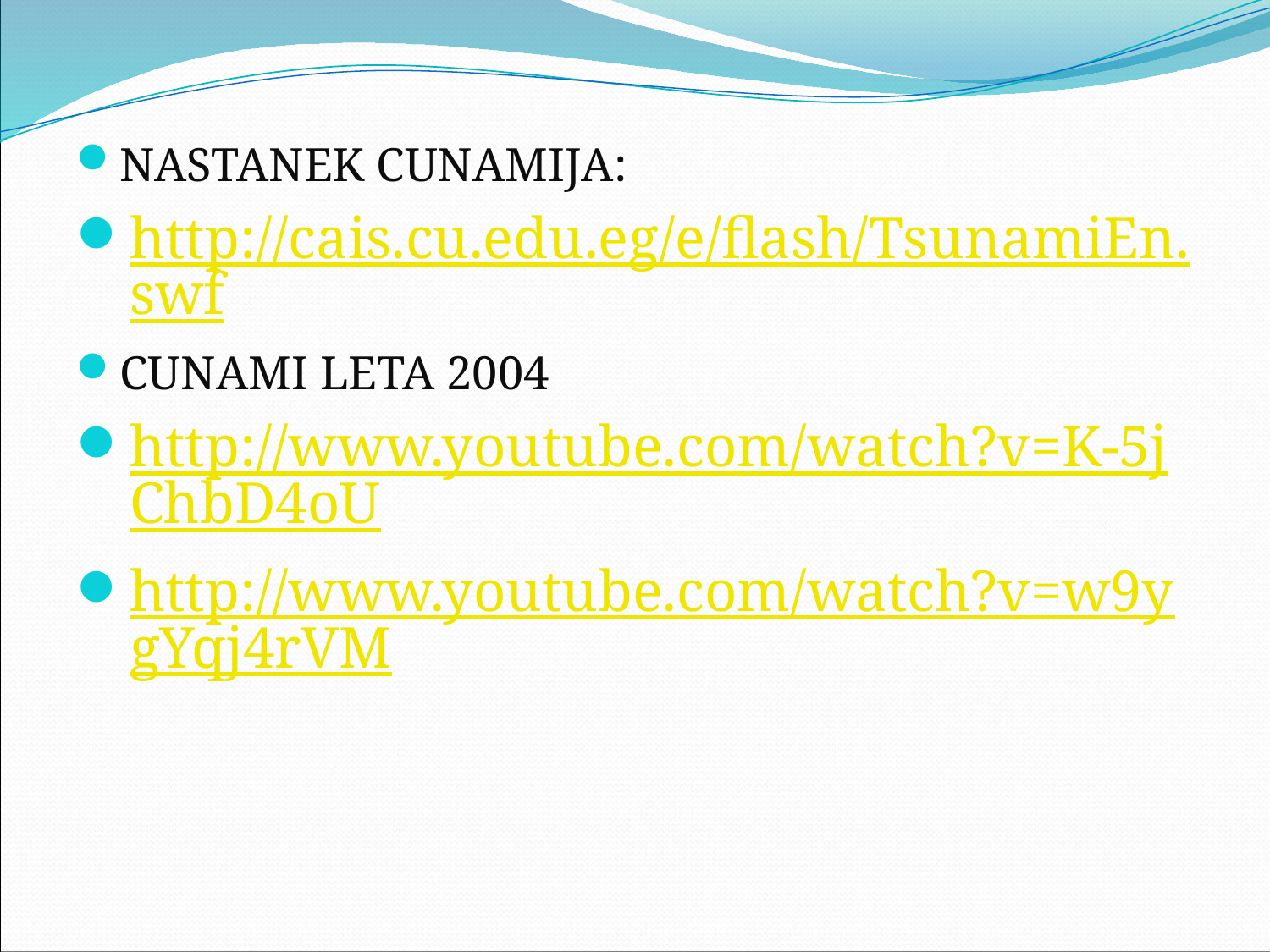

NASTANEK CUNAMIJA:
http://cais.cu.edu.eg/e/flash/TsunamiEn.swf
CUNAMI LETA 2004
http://www.youtube.com/watch?v=K-5jChbD4oU
http://www.youtube.com/watch?v=w9ygYqj4rVM